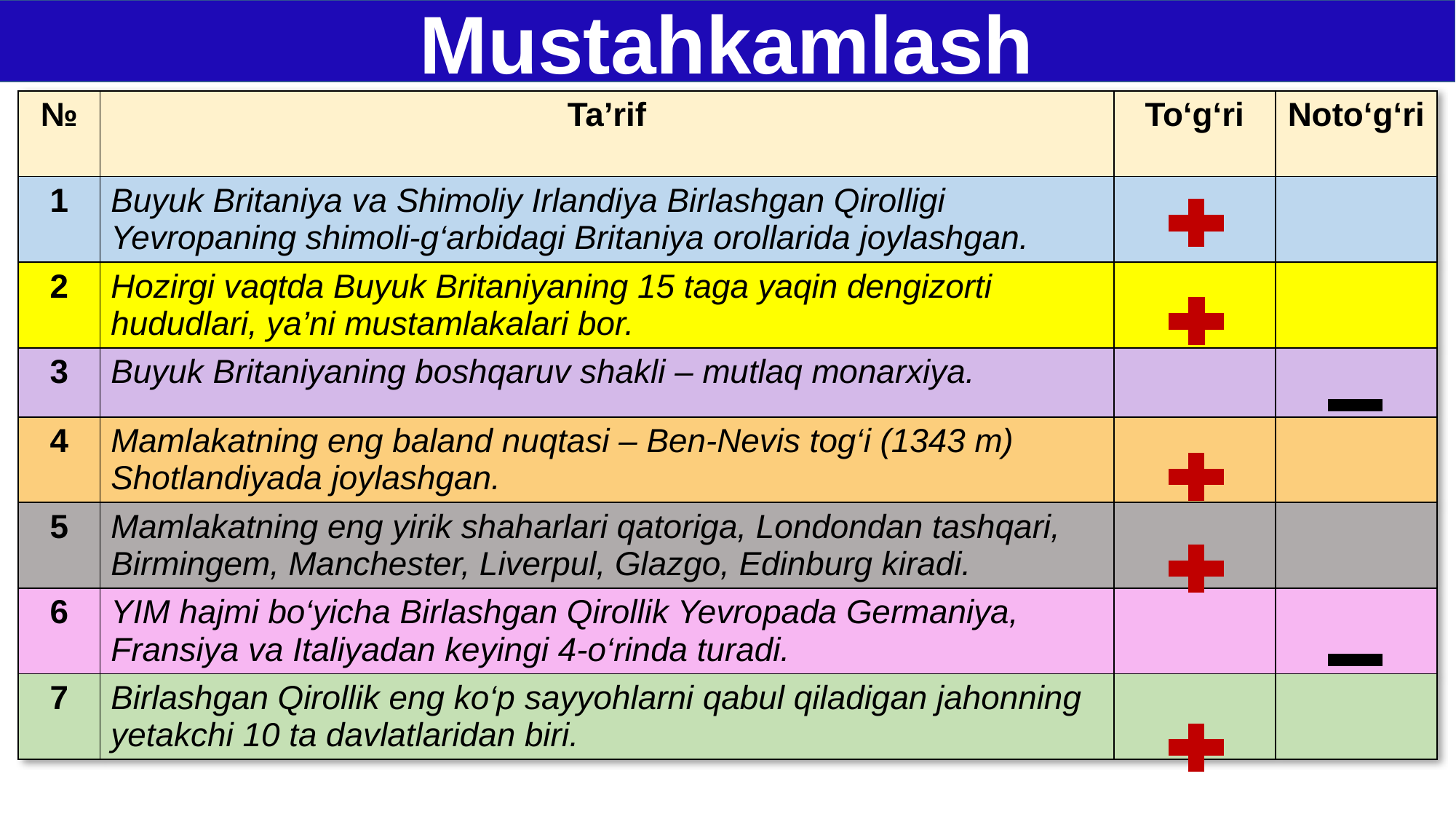

Mustahkamlash
| № | Ta’rif | To‘g‘ri | Noto‘g‘ri |
| --- | --- | --- | --- |
| 1 | Buyuk Britaniya va Shimoliy Irlandiya Birlashgan Qirolligi Yevropaning shimoli-g‘arbidagi Britaniya orollarida joylashgan. |  |  |
| 2 | Hozirgi vaqtda Buyuk Britaniyaning 15 taga yaqin dengizorti hududlari, ya’ni mustamlakalari bor. |  |  |
| 3 | Buyuk Britaniyaning boshqaruv shakli – mutlaq monarxiya. |  |  |
| 4 | Mamlakatning eng baland nuqtasi – Ben-Nevis tog‘i (1343 m) Shotlandiyada joylashgan. |  |  |
| 5 | Mamlakatning eng yirik shaharlari qatoriga, Londondan tashqari, Birmingem, Manchester, Liverpul, Glazgo, Edinburg kiradi. |  |  |
| 6 | YIM hajmi bo‘yicha Birlashgan Qirollik Yevropada Germaniya, Fransiya va Italiyadan keyingi 4-o‘rinda turadi. |  |  |
| 7 | Birlashgan Qirollik eng ko‘p sayyohlarni qabul qiladigan jahonning yetakchi 10 ta davlatlaridan biri. |  |  |